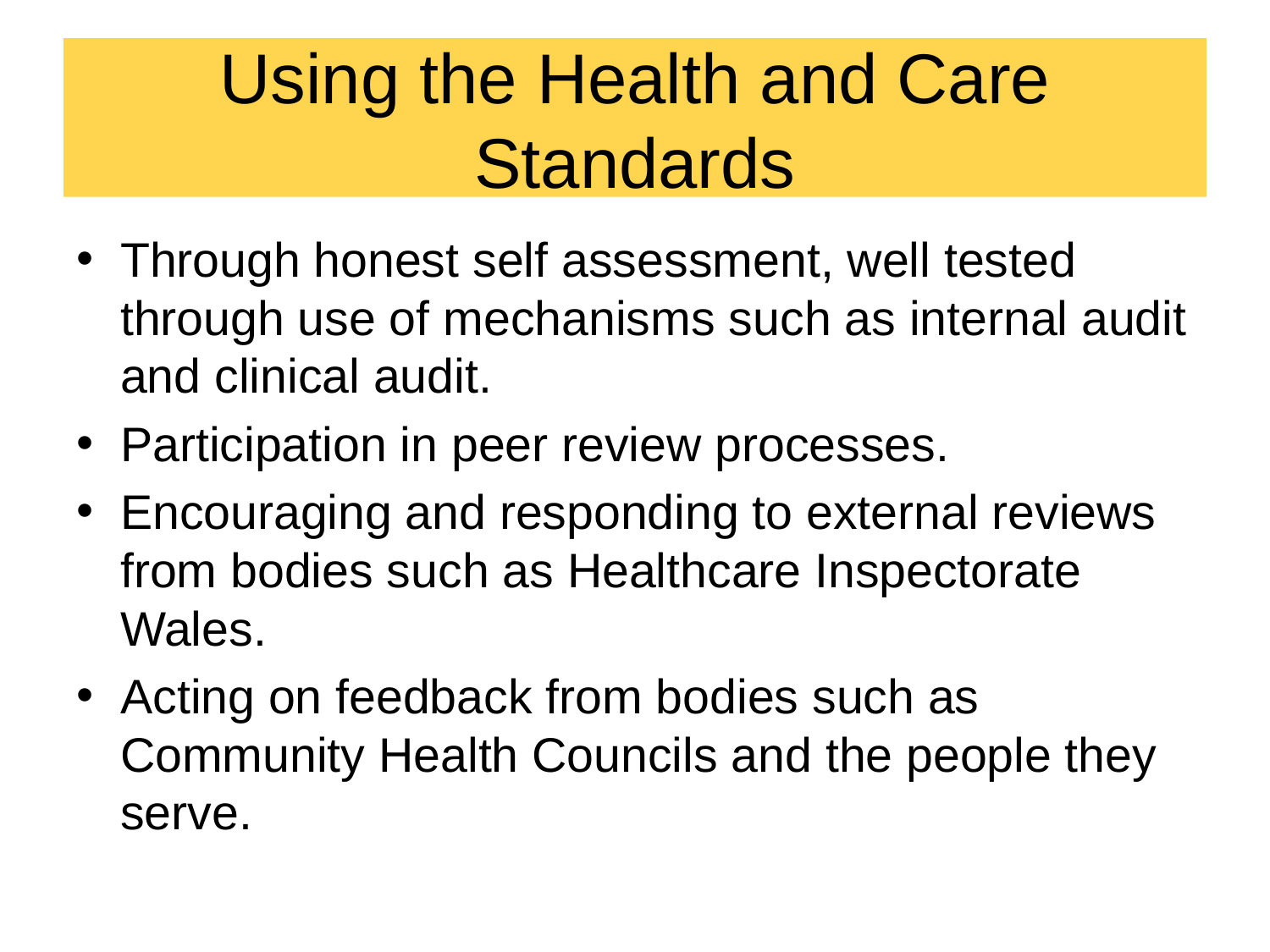

# Using the Health and Care Standards
Through honest self assessment, well tested through use of mechanisms such as internal audit and clinical audit.
Participation in peer review processes.
Encouraging and responding to external reviews from bodies such as Healthcare Inspectorate Wales.
Acting on feedback from bodies such as Community Health Councils and the people they serve.